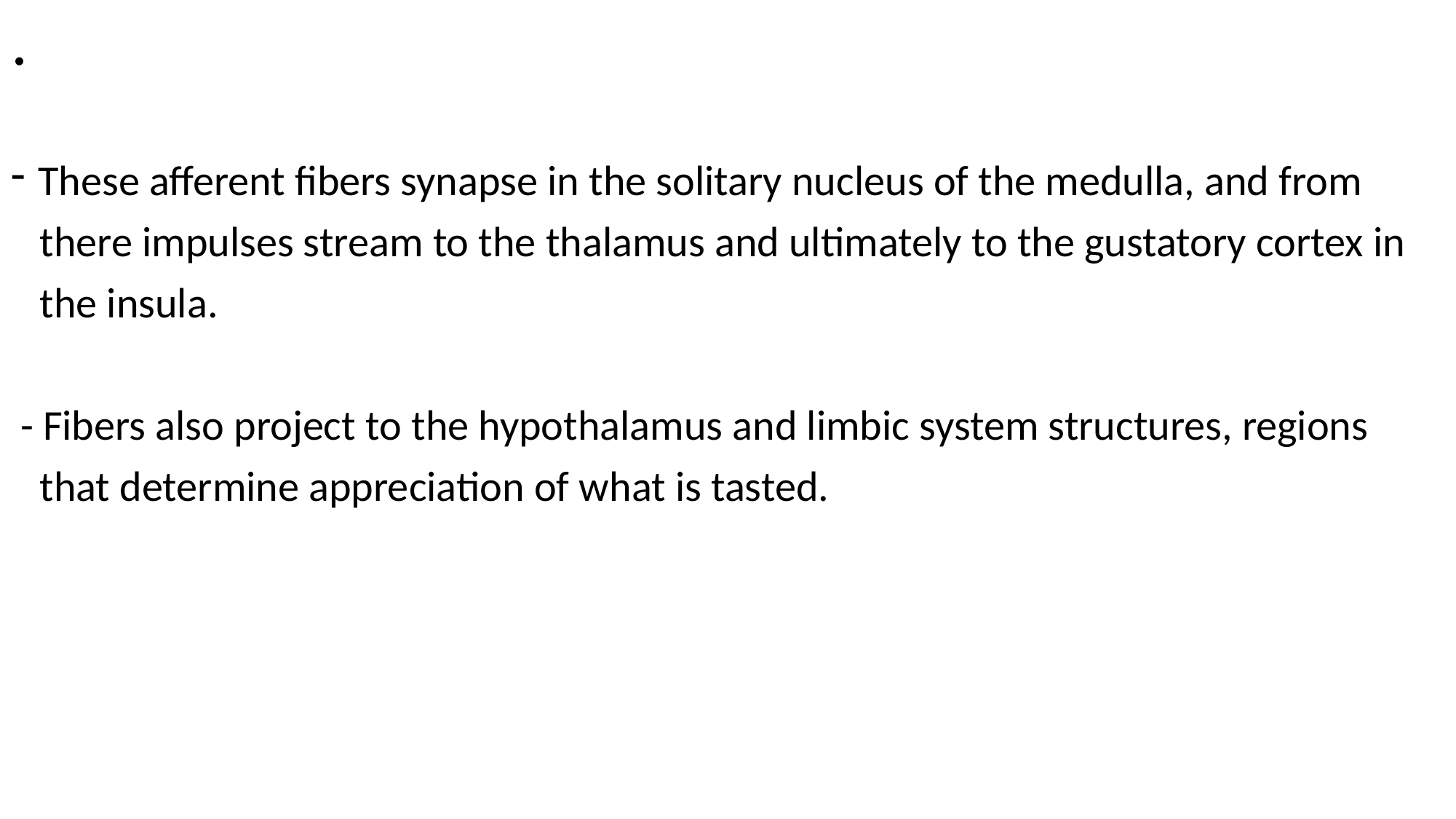

# .

These afferent fibers synapse in the solitary nucleus of the medulla, and from
   there impulses stream to the thalamus and ultimately to the gustatory cortex in
   the insula.

 - Fibers also project to the hypothalamus and limbic system structures, regions
   that determine appreciation of what is tasted.